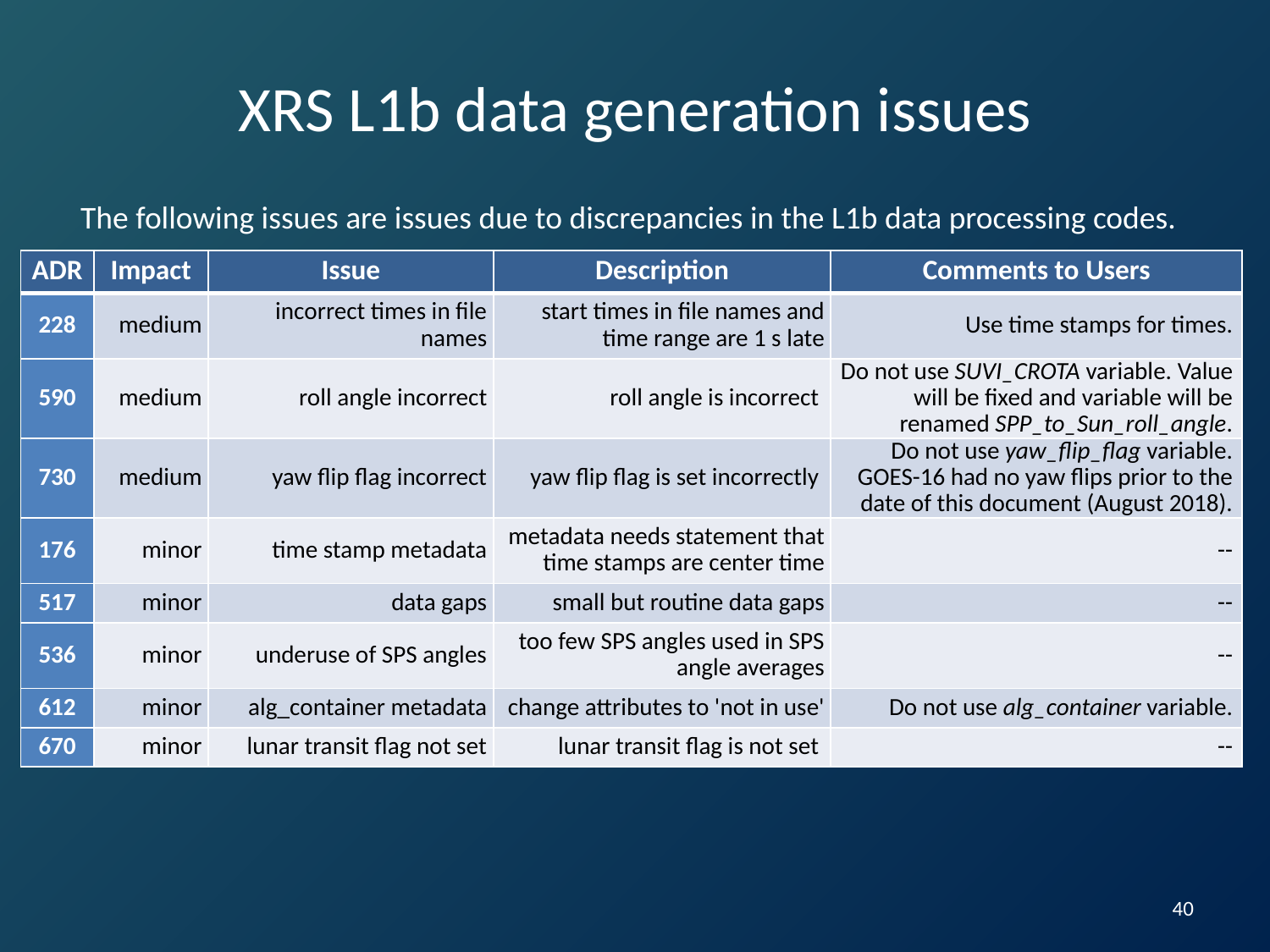

# XRS L1b data generation issues
The following issues are issues due to discrepancies in the L1b data processing codes.
| ADR | Impact | Issue | Description | Comments to Users |
| --- | --- | --- | --- | --- |
| 228 | medium | incorrect times in file names | start times in file names and time range are 1 s late | Use time stamps for times. |
| 590 | medium | roll angle incorrect | roll angle is incorrect | Do not use SUVI\_CROTA variable. Value will be fixed and variable will be renamed SPP\_to\_Sun\_roll\_angle. |
| 730 | medium | yaw flip flag incorrect | yaw flip flag is set incorrectly | Do not use yaw\_flip\_flag variable. GOES-16 had no yaw flips prior to the date of this document (August 2018). |
| 176 | minor | time stamp metadata | metadata needs statement that time stamps are center time | -- |
| 517 | minor | data gaps | small but routine data gaps | -- |
| 536 | minor | underuse of SPS angles | too few SPS angles used in SPS angle averages | -- |
| 612 | minor | alg\_container metadata | change attributes to 'not in use' | Do not use alg\_container variable. |
| 670 | minor | lunar transit flag not set | lunar transit flag is not set | -- |
40